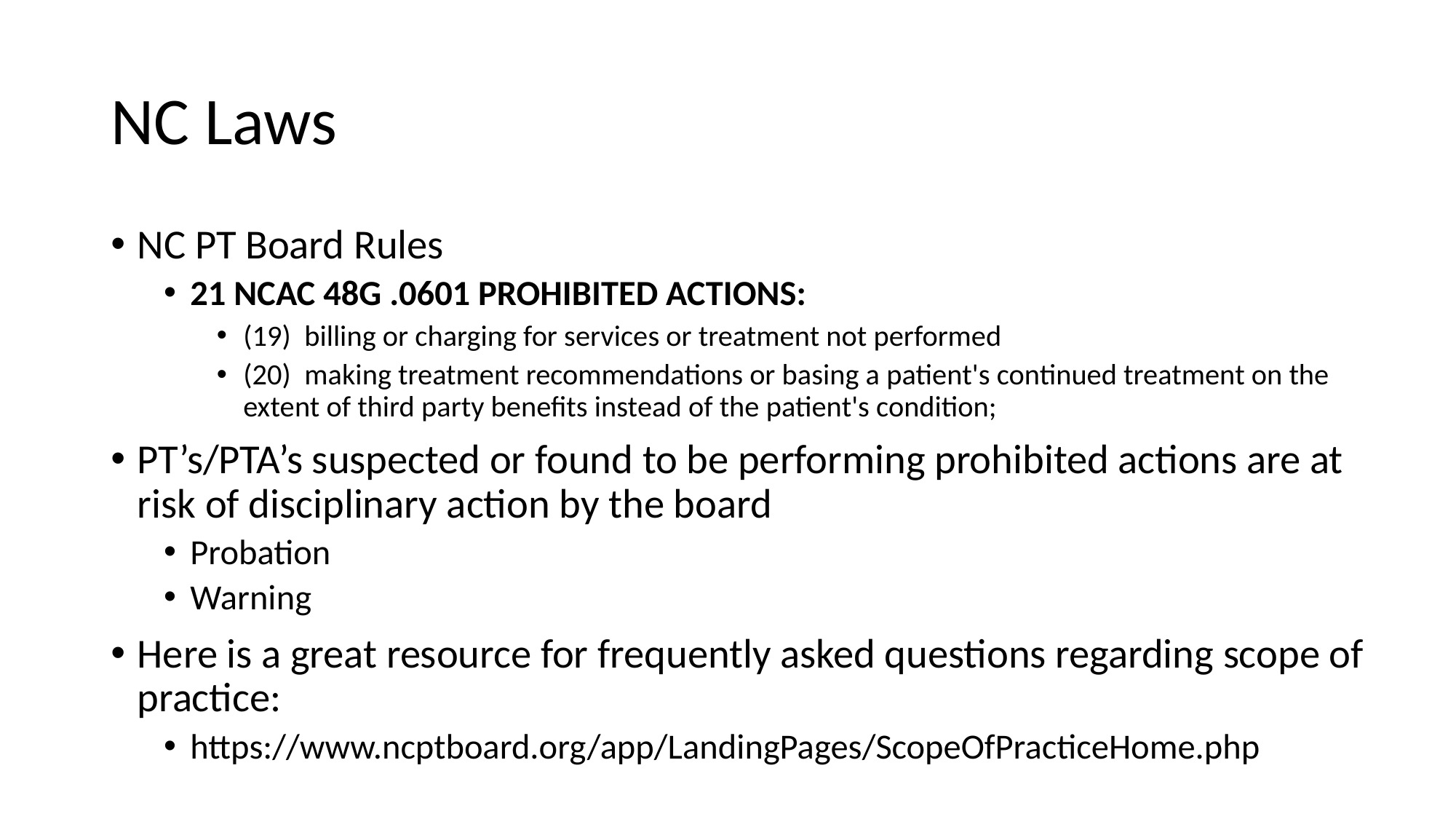

# NC Laws
NC PT Board Rules
21 NCAC 48G .0601 PROHIBITED ACTIONS:
(19)  billing or charging for services or treatment not performed
(20)  making treatment recommendations or basing a patient's continued treatment on the extent of third party benefits instead of the patient's condition;
PT’s/PTA’s suspected or found to be performing prohibited actions are at risk of disciplinary action by the board
Probation
Warning
Here is a great resource for frequently asked questions regarding scope of practice:
https://www.ncptboard.org/app/LandingPages/ScopeOfPracticeHome.php